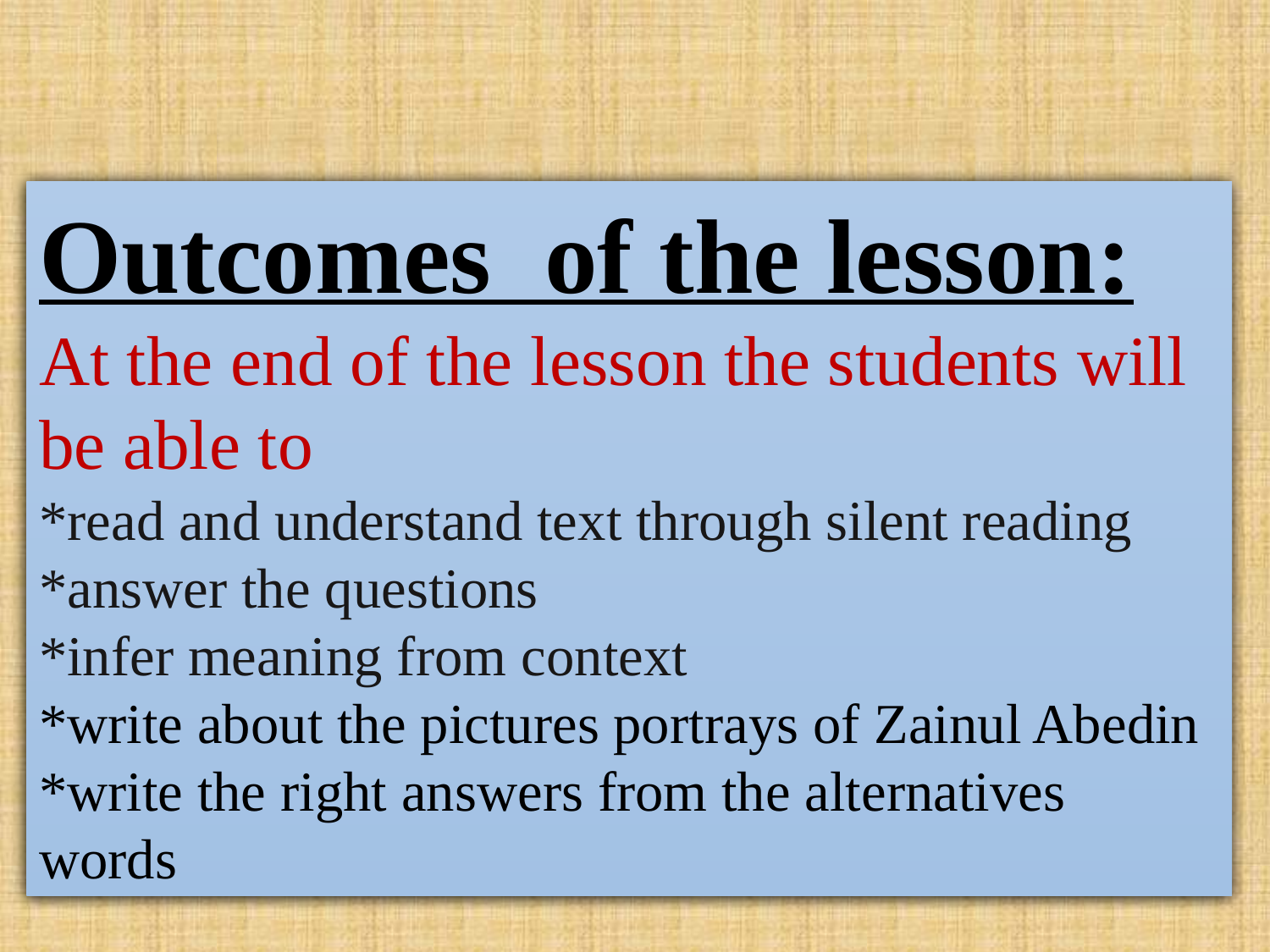

Outcomes  of the lesson:
At the end of the lesson the students will be able to
*read and understand text through silent reading
*answer the questions
*infer meaning from context
*write about the pictures portrays of Zainul Abedin
*write the right answers from the alternatives words